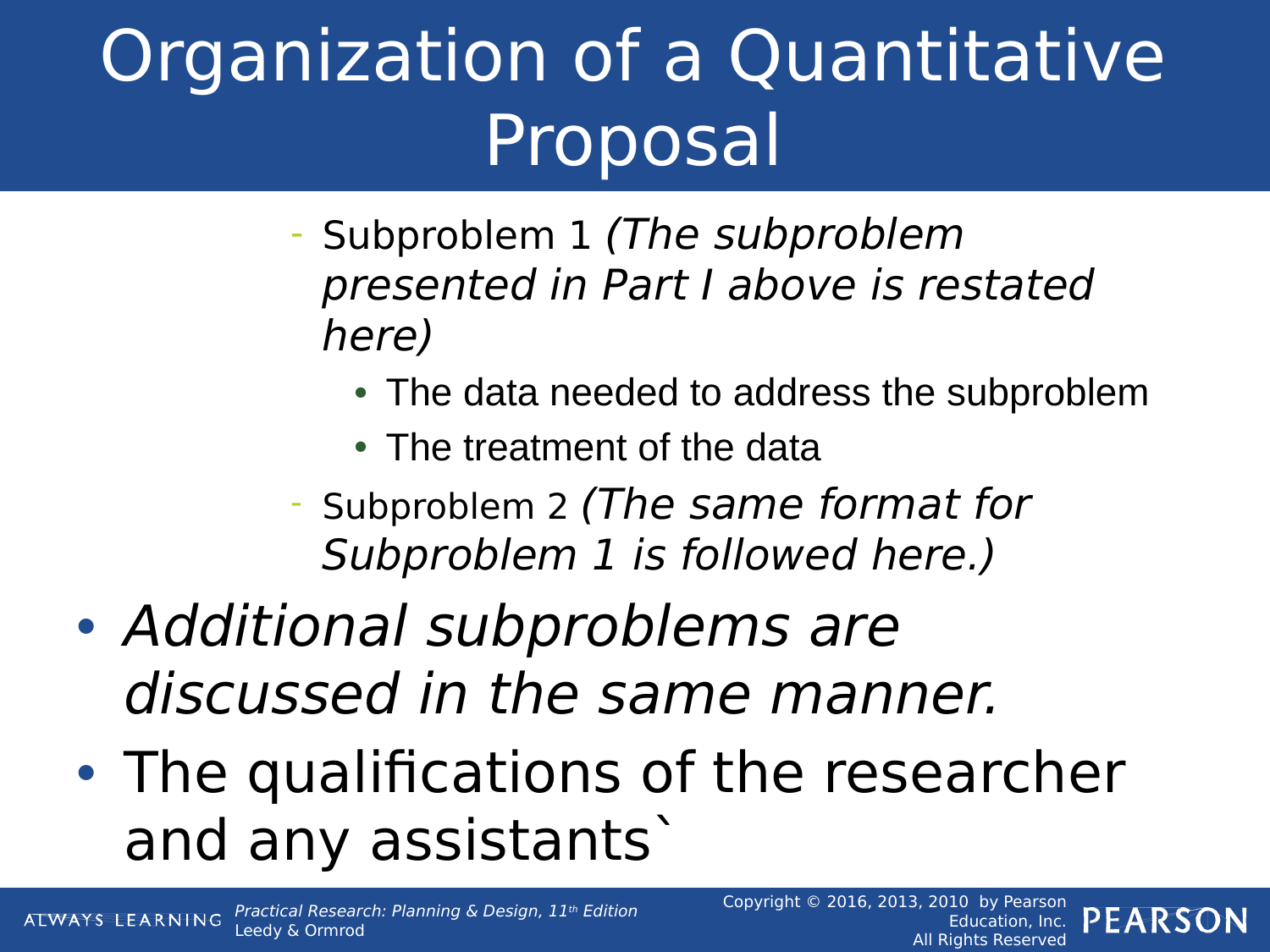

# Organization of a Quantitative Proposal
Subproblem 1 (The subproblem presented in Part I above is restated here)
The data needed to address the subproblem
The treatment of the data
Subproblem 2 (The same format for Subproblem 1 is followed here.)
Additional subproblems are discussed in the same manner.
The qualifications of the researcher and any assistants`